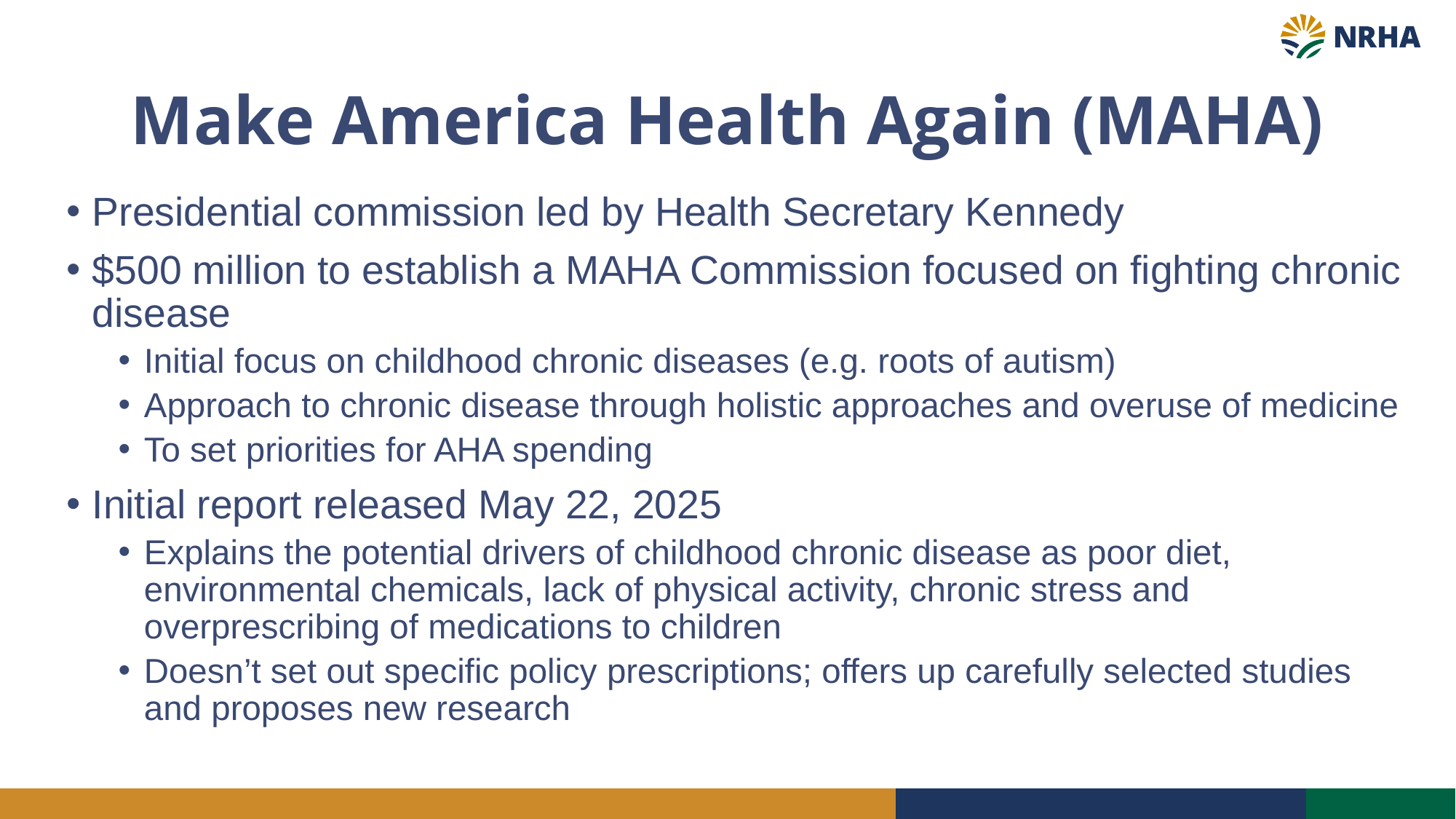

# Make America Health Again (MAHA)
Presidential commission led by Health Secretary Kennedy
$500 million to establish a MAHA Commission focused on fighting chronic disease
Initial focus on childhood chronic diseases (e.g. roots of autism)
Approach to chronic disease through holistic approaches and overuse of medicine
To set priorities for AHA spending
Initial report released May 22, 2025
Explains the potential drivers of childhood chronic disease as poor diet, environmental chemicals, lack of physical activity, chronic stress and overprescribing of medications to children
Doesn’t set out specific policy prescriptions; offers up carefully selected studies and proposes new research